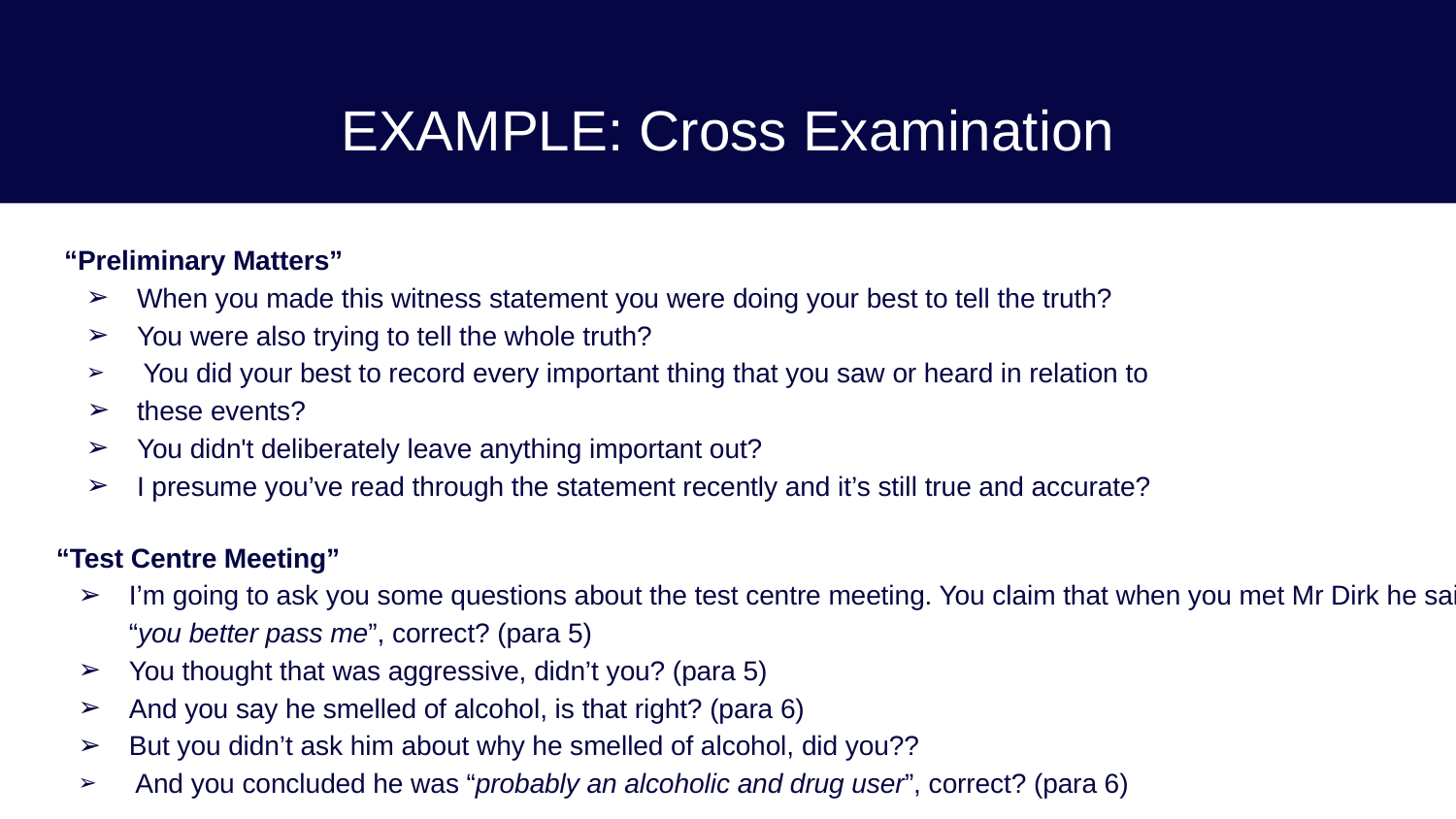

# EXAMPLE: Cross Examination
“Preliminary Matters”
When you made this witness statement you were doing your best to tell the truth?
You were also trying to tell the whole truth?
 You did your best to record every important thing that you saw or heard in relation to
these events?
You didn't deliberately leave anything important out?
I presume you’ve read through the statement recently and it’s still true and accurate?
“Test Centre Meeting”
I’m going to ask you some questions about the test centre meeting. You claim that when you met Mr Dirk he said “you better pass me”, correct? (para 5)
You thought that was aggressive, didn’t you? (para 5)
And you say he smelled of alcohol, is that right? (para 6)
But you didn’t ask him about why he smelled of alcohol, did you??
 And you concluded he was “probably an alcoholic and drug user”, correct? (para 6)